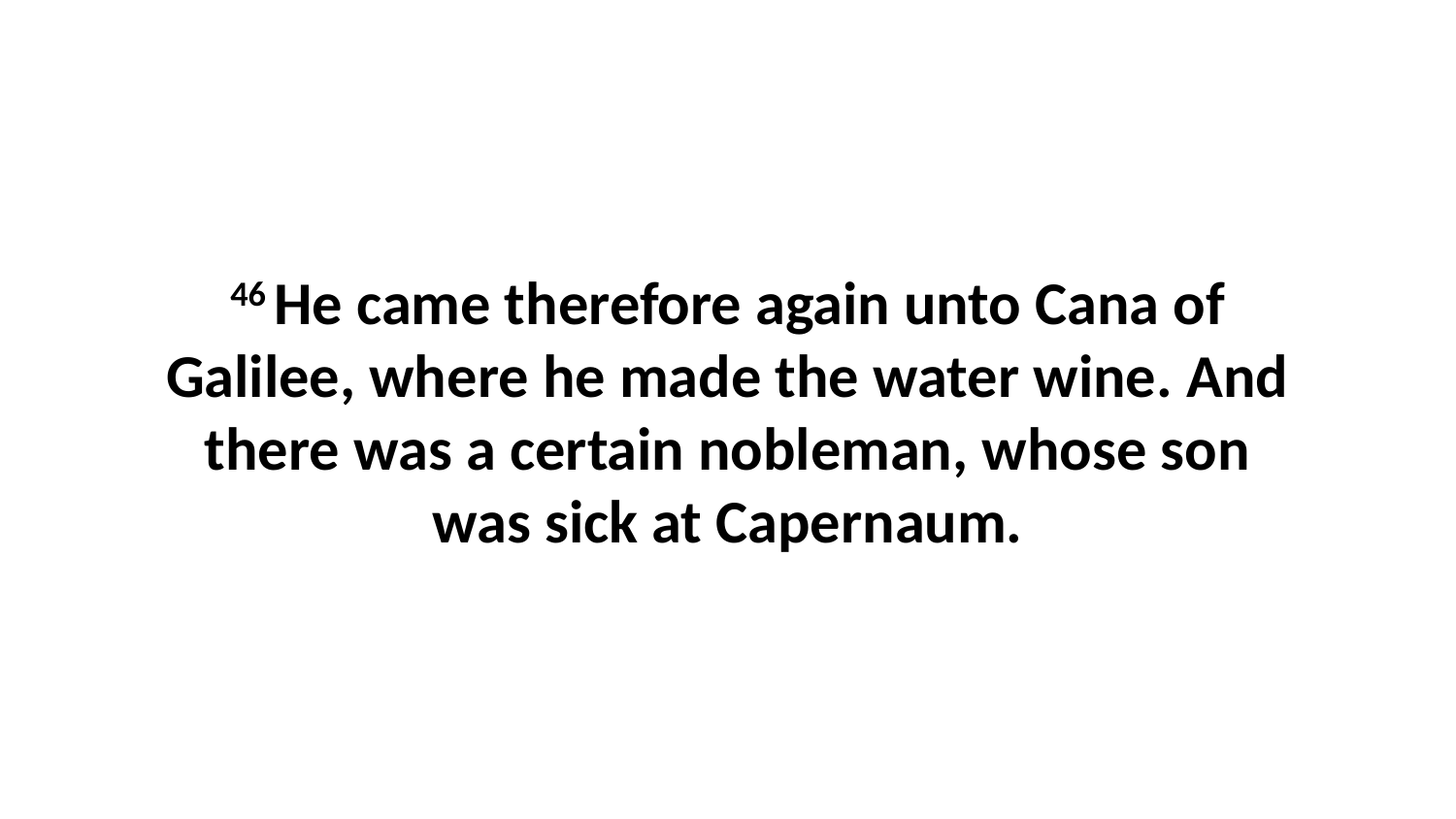

46 He came therefore again unto Cana of Galilee, where he made the water wine. And there was a certain nobleman, whose son was sick at Capernaum.